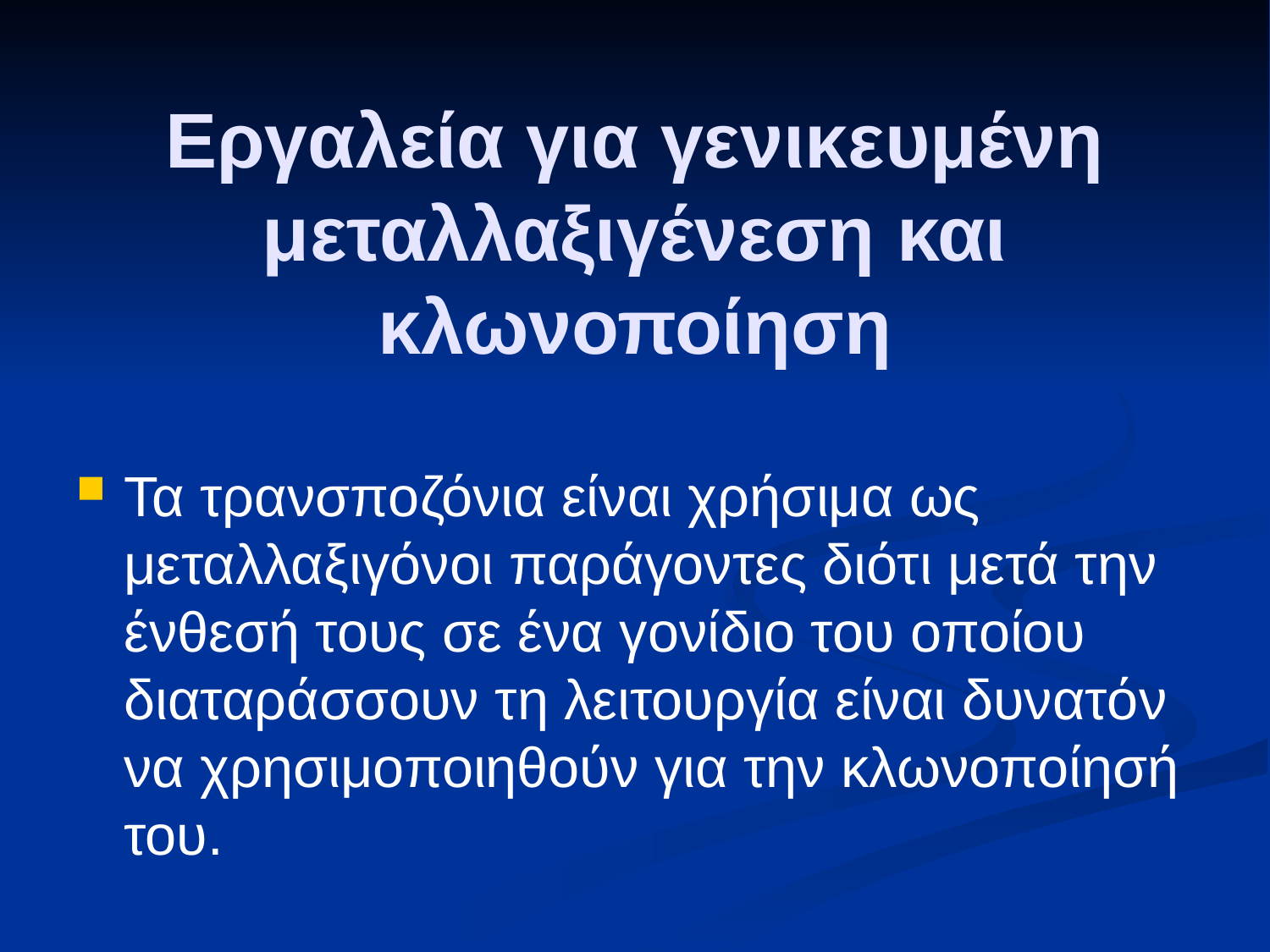

# Εργαλεία για γενικευμένη μεταλλαξιγένεση και κλωνοποίηση
Τα τρανσποζόνια είναι χρήσιμα ως μεταλλαξιγόνοι παράγοντες διότι μετά την ένθεσή τους σε ένα γονίδιο του οποίου διαταράσσουν τη λειτουργία είναι δυνατόν να χρησιμοποιηθούν για την κλωνοποίησή του.